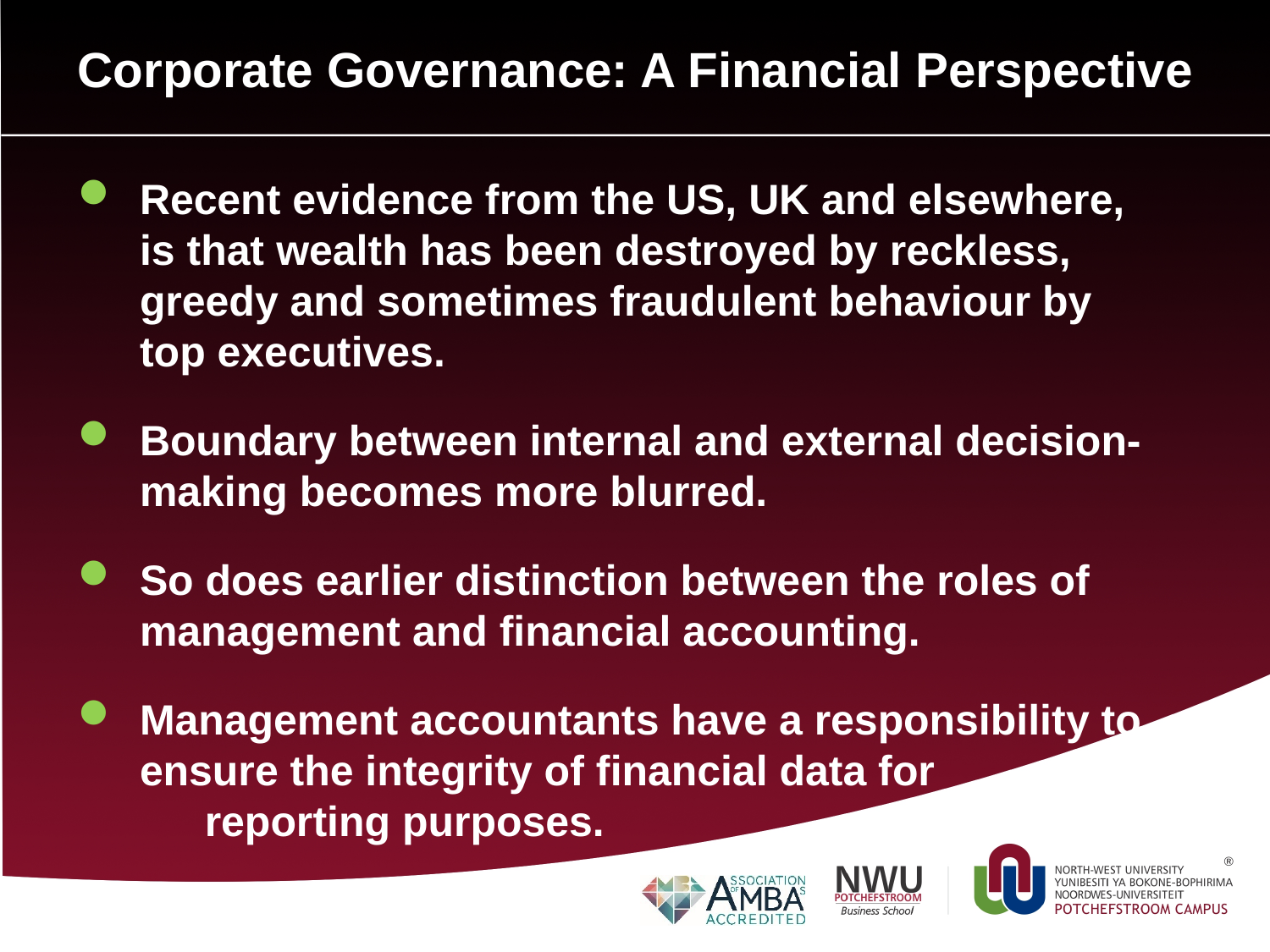

# Corporate Governance: A Financial Perspective
Recent evidence from the US, UK and elsewhere, is that wealth has been destroyed by reckless, greedy and sometimes fraudulent behaviour by  top executives.

Boundary between internal and external decision-making becomes more blurred.

So does earlier distinction between the roles of management and financial accounting.

Management accountants have a responsibility to ensure the integrity of financial data for
	reporting purposes.